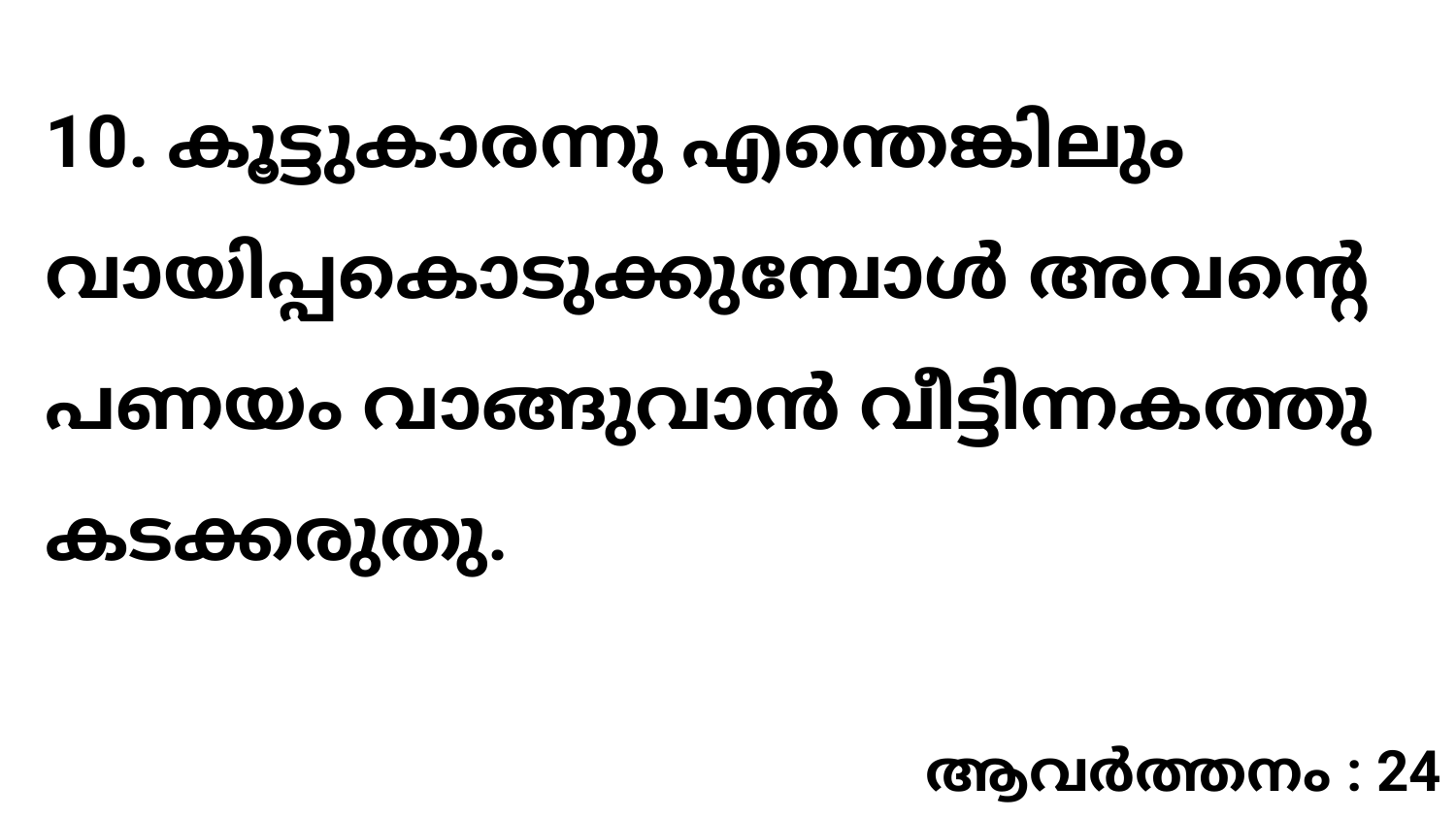

10. കൂട്ടുകാരന്നു എന്തെങ്കിലും വായിപ്പകൊടുക്കുമ്പോൾ അവന്റെ പണയം വാങ്ങുവാൻ വീട്ടിന്നകത്തു കടക്കരുതു.
ആവർത്തനം : 24